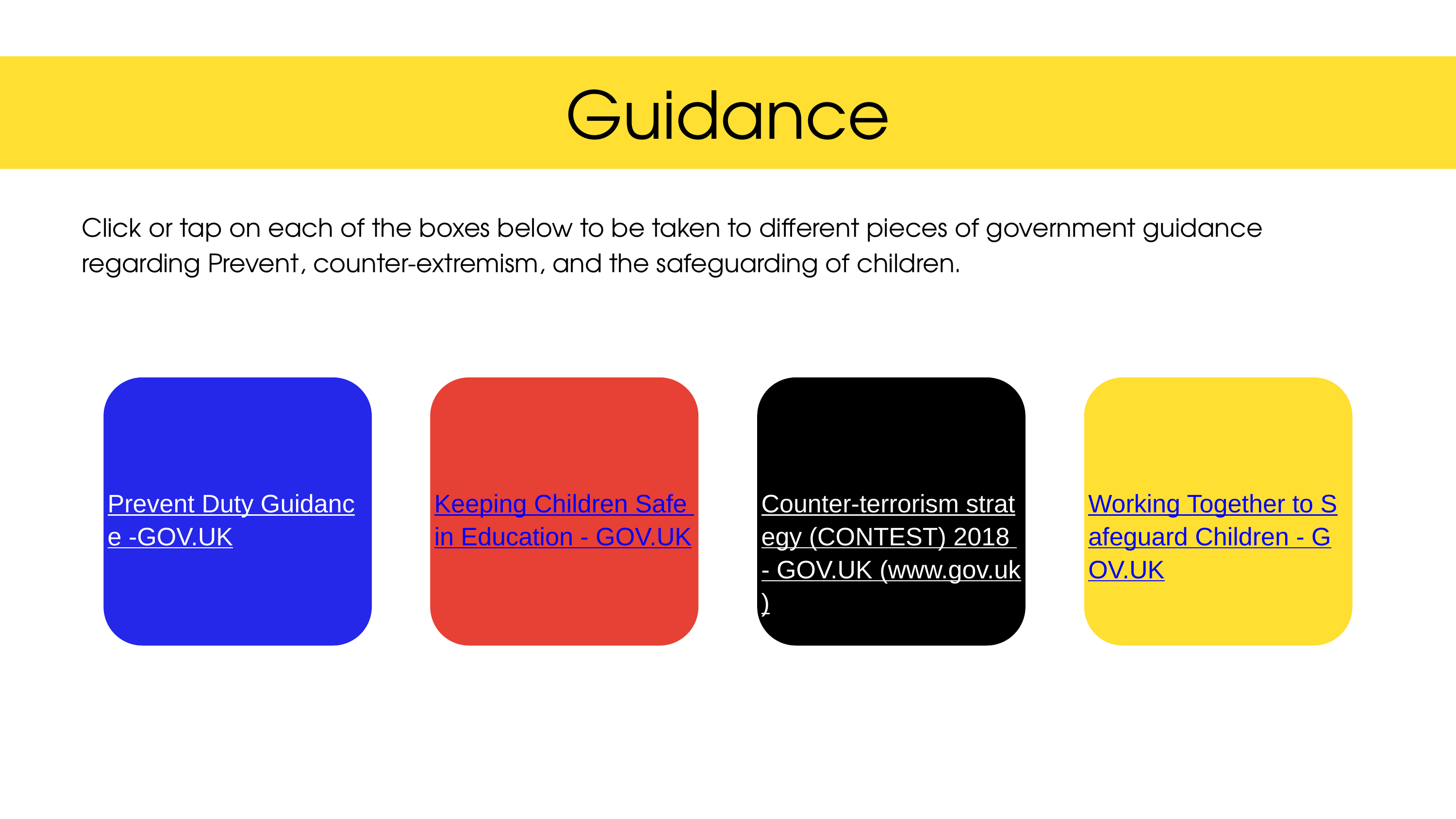

Guidance
Click or tap on each of the boxes below to be taken to different pieces of government guidance regarding Prevent, counter-extremism, and the safeguarding of children.

Prevent Duty Guidance -GOV.UK

Keeping Children Safe in Education - GOV.UK

Counter-terrorism strategy (CONTEST) 2018 - GOV.UK (www.gov.uk)

Working Together to Safeguard Children - GOV.UK